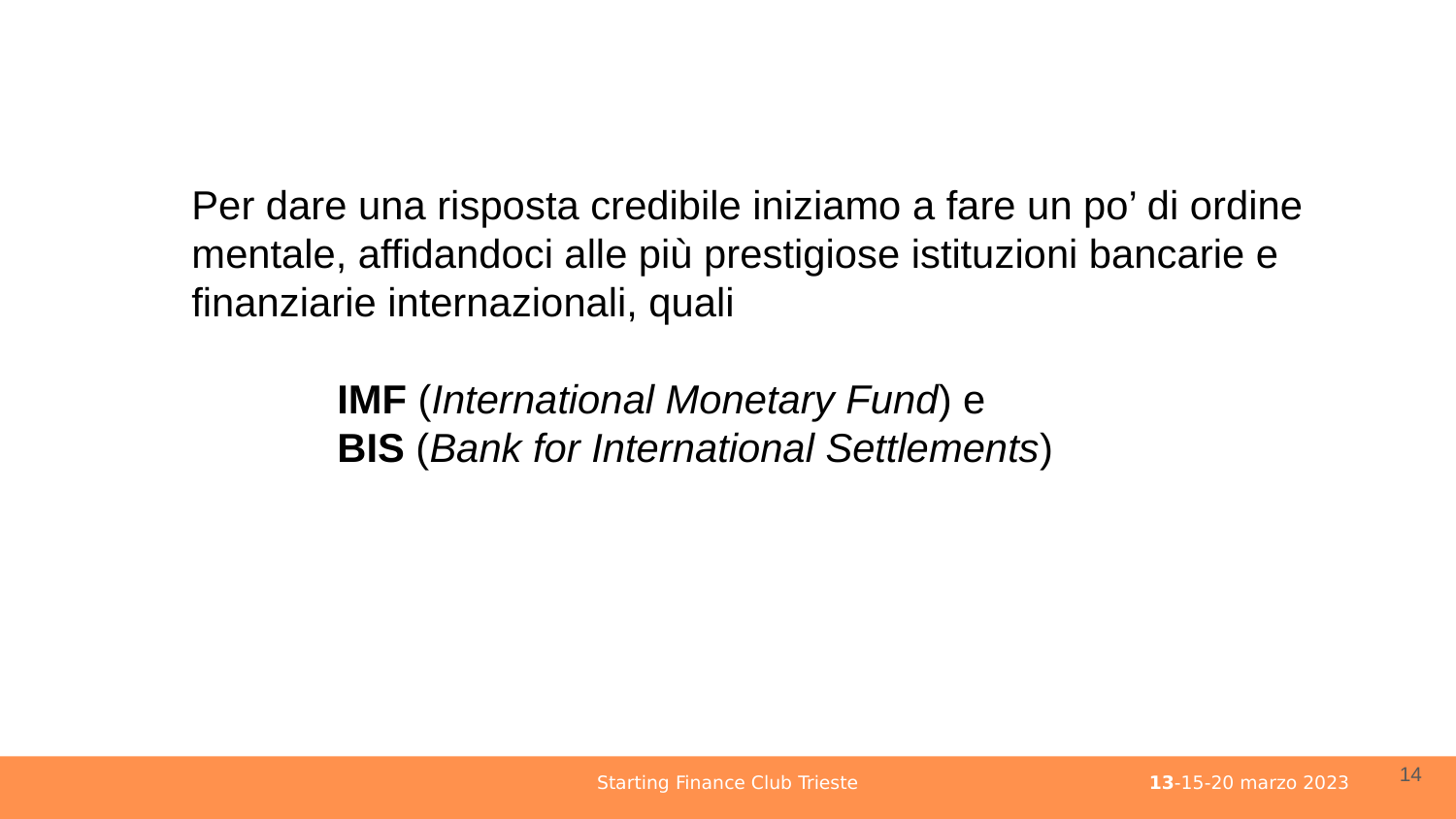

Per dare una risposta credibile iniziamo a fare un po’ di ordine
mentale, affidandoci alle più prestigiose istituzioni bancarie e
finanziarie internazionali, quali

	IMF (International Monetary Fund) e
	BIS (Bank for International Settlements)
14